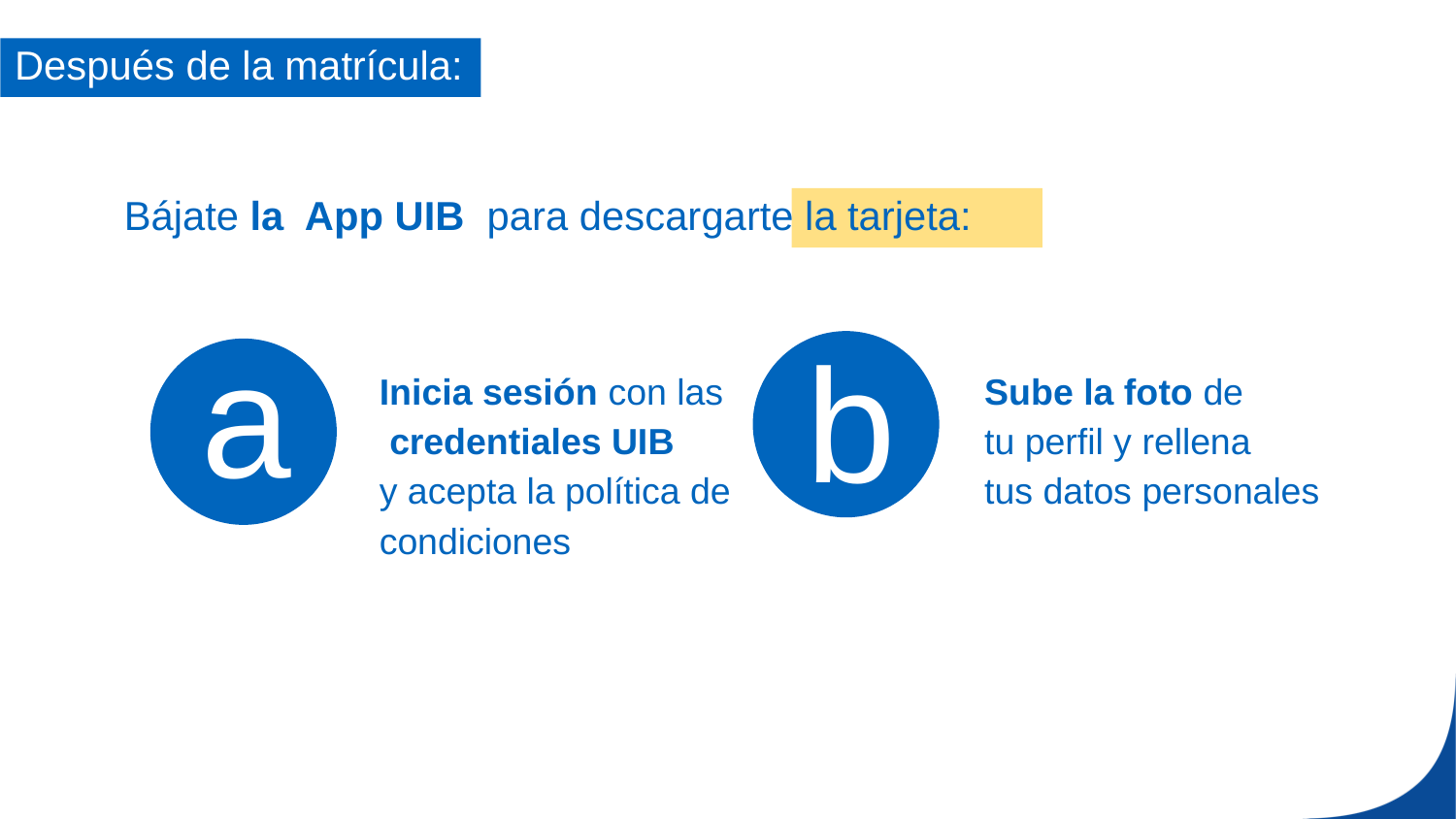

Después de la matrícula:
Bájate la  App UIB  para descargarte la tarjeta:

a

b

Sube la foto de
tu perfil y rellena
tus datos personales
Inicia sesión con las
 credentiales UIB
y acepta la política de
condiciones